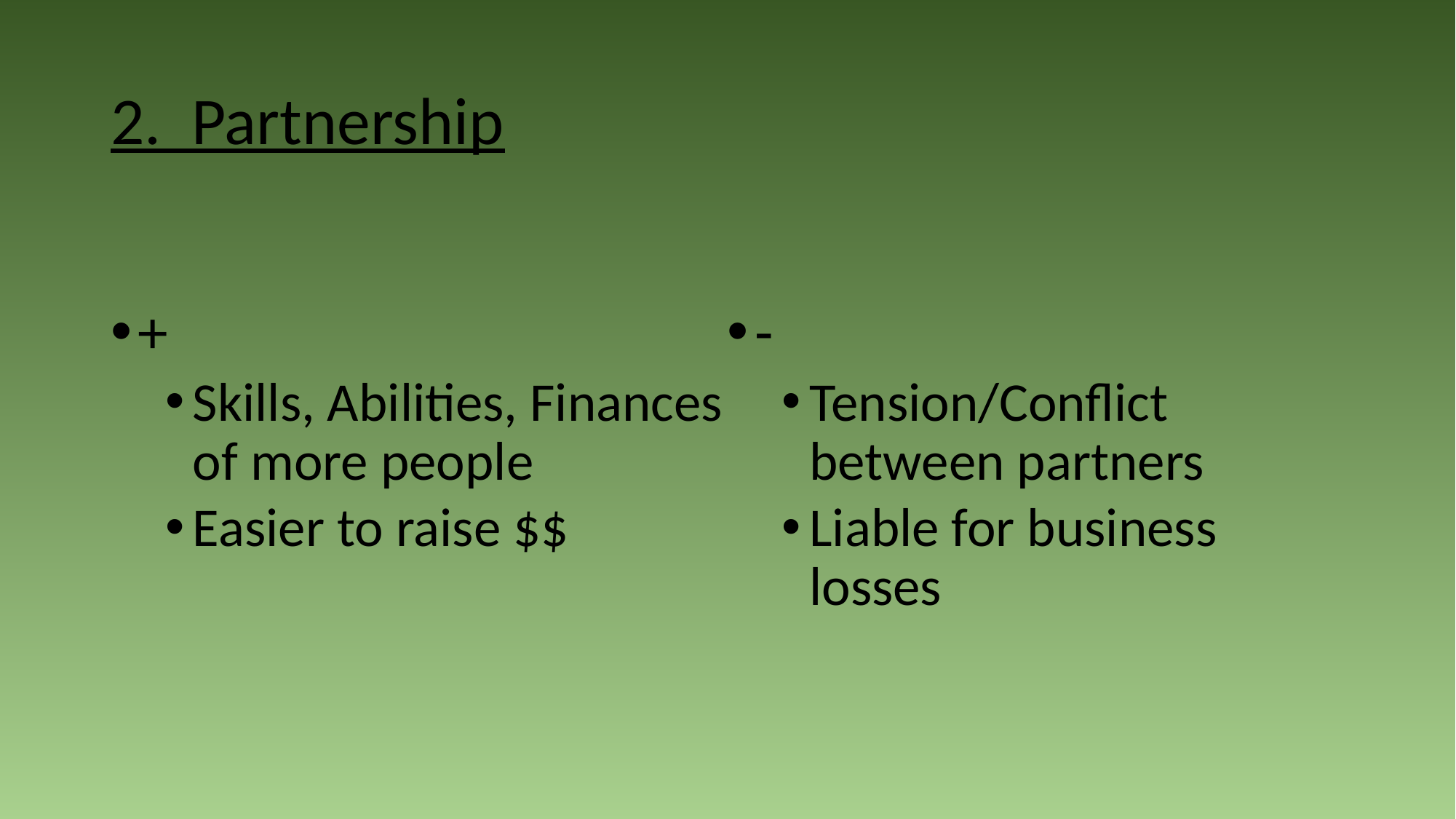

# 2.  Partnership
+
Skills, Abilities, Finances of more people
Easier to raise $$

-
Tension/Conflict between partners
Liable for business losses